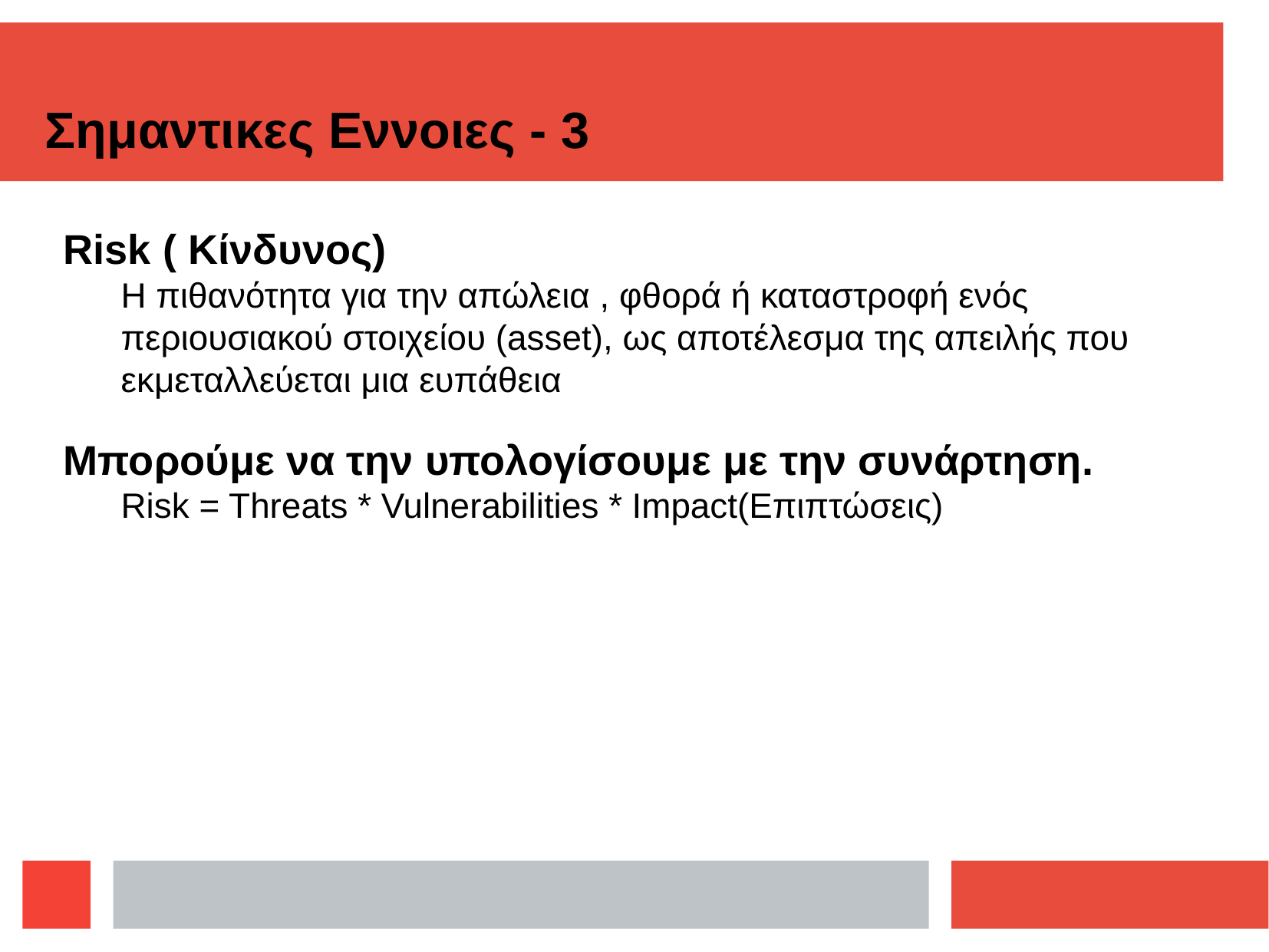

Σημαντικες Εννοιες - 3
Risk ( Κίνδυνος)
H πιθανότητα για την απώλεια , φθορά ή καταστροφή ενός περιουσιακού στοιχείου (asset), ως αποτέλεσμα της απειλής που εκμεταλλεύεται μια ευπάθεια

Μπορούμε να την υπολογίσουμε με την συνάρτηση.
Risk = Threats * Vulnerabilities * Impact(Επιπτώσεις)